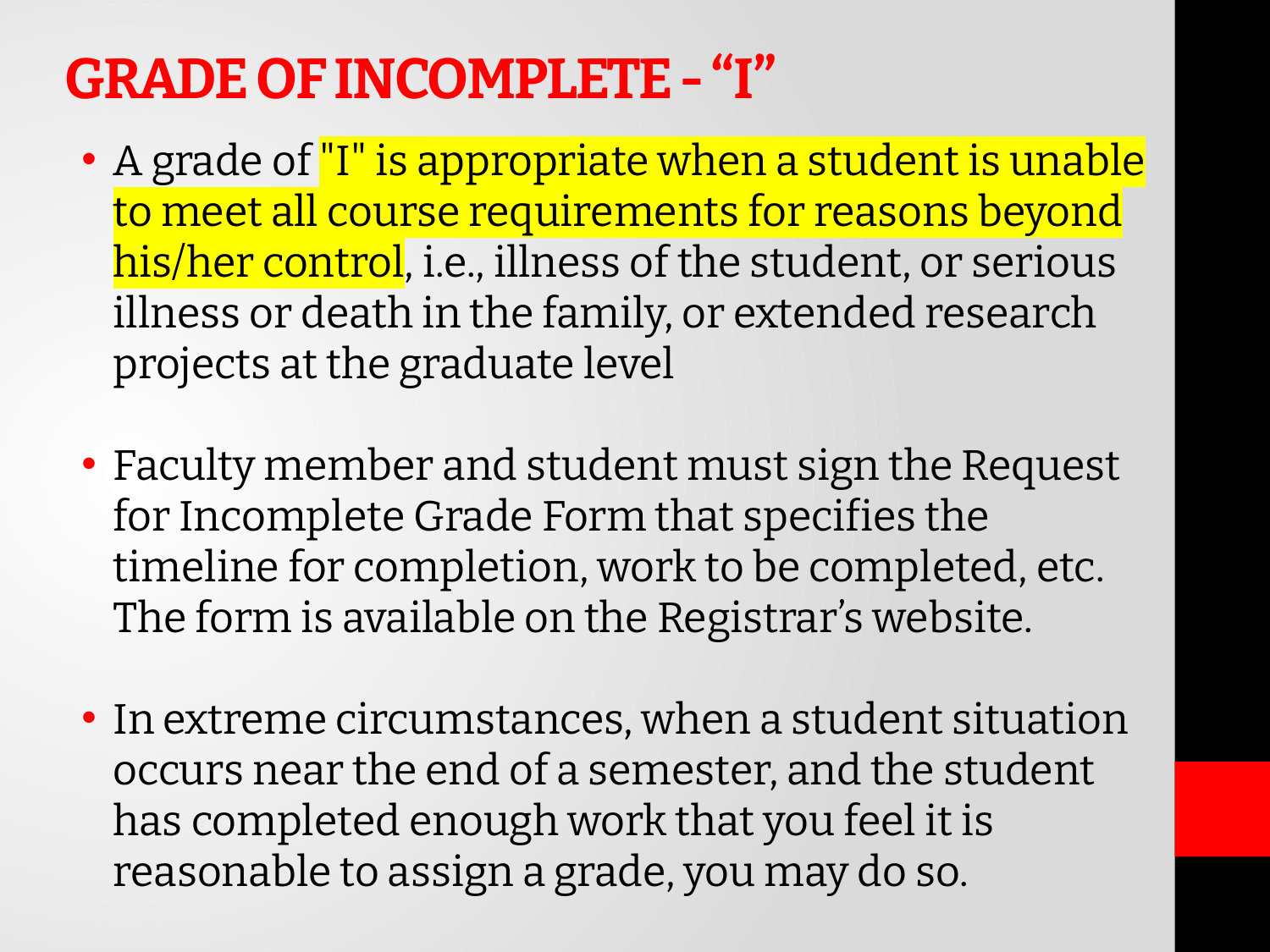

# GRADE OF INCOMPLETE - “I”
A grade of "I" is appropriate when a student is unable to meet all course requirements for reasons beyond his/her control, i.e., illness of the student, or serious illness or death in the family, or extended research projects at the graduate level

Faculty member and student must sign the Request for Incomplete Grade Form that specifies the timeline for completion, work to be completed, etc.  The form is available on the Registrar’s website.

In extreme circumstances, when a student situation occurs near the end of a semester, and the student has completed enough work that you feel it is reasonable to assign a grade, you may do so.